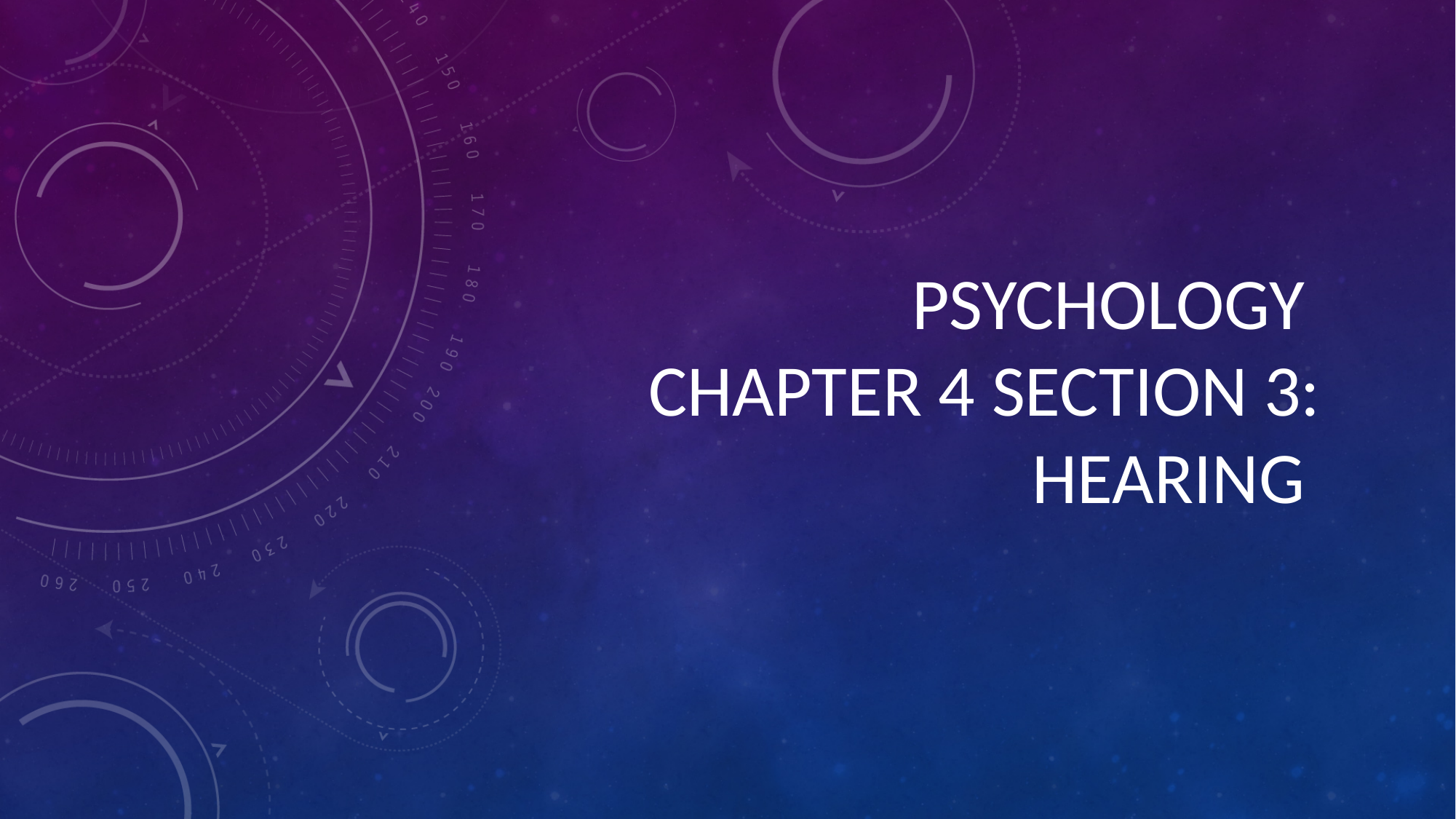

# Psychology Chapter 4 Section 3: Hearing